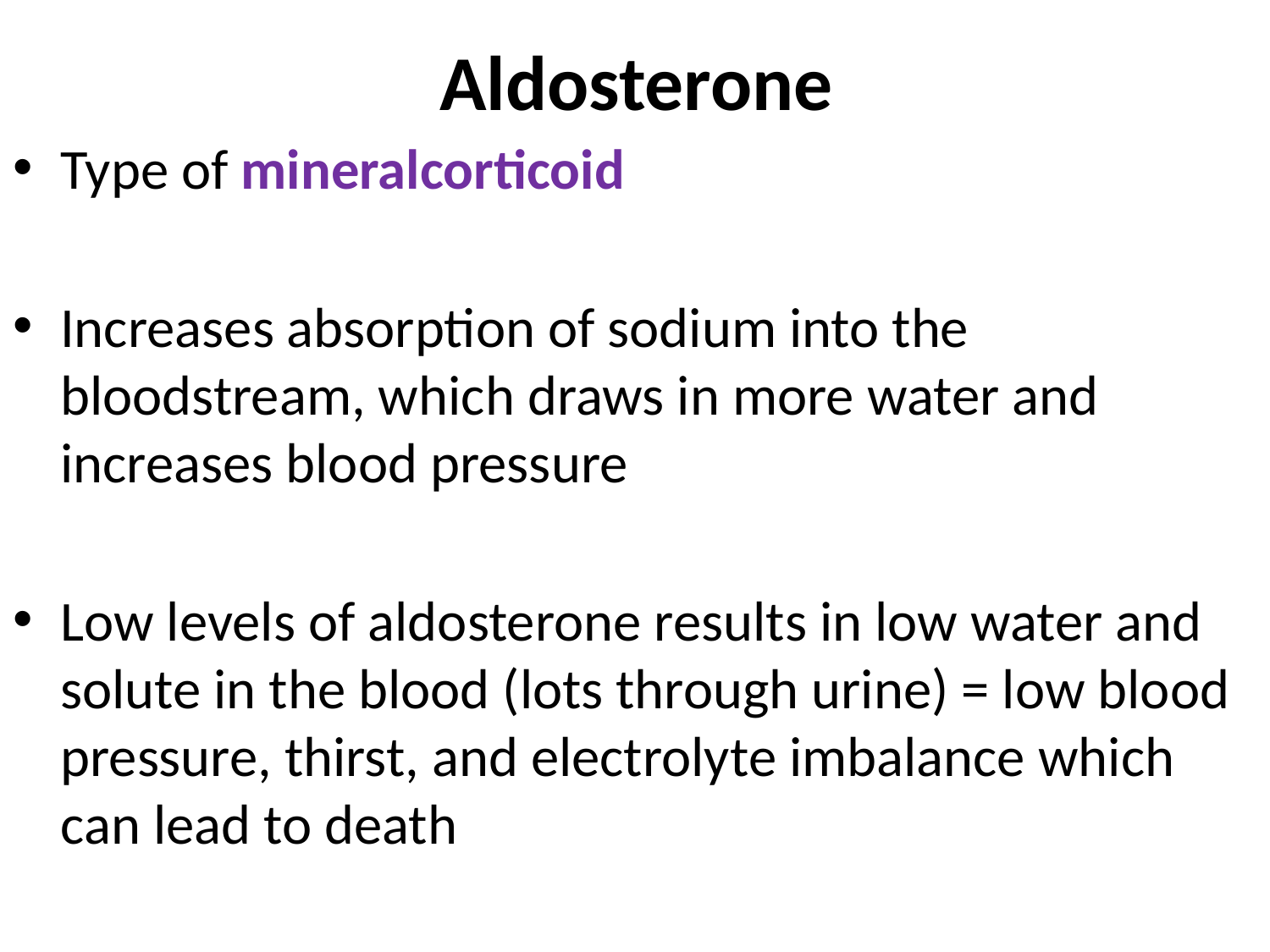

# Aldosterone
Type of mineralcorticoid

Increases absorption of sodium into the bloodstream, which draws in more water and increases blood pressure

Low levels of aldosterone results in low water and solute in the blood (lots through urine) = low blood pressure, thirst, and electrolyte imbalance which can lead to death